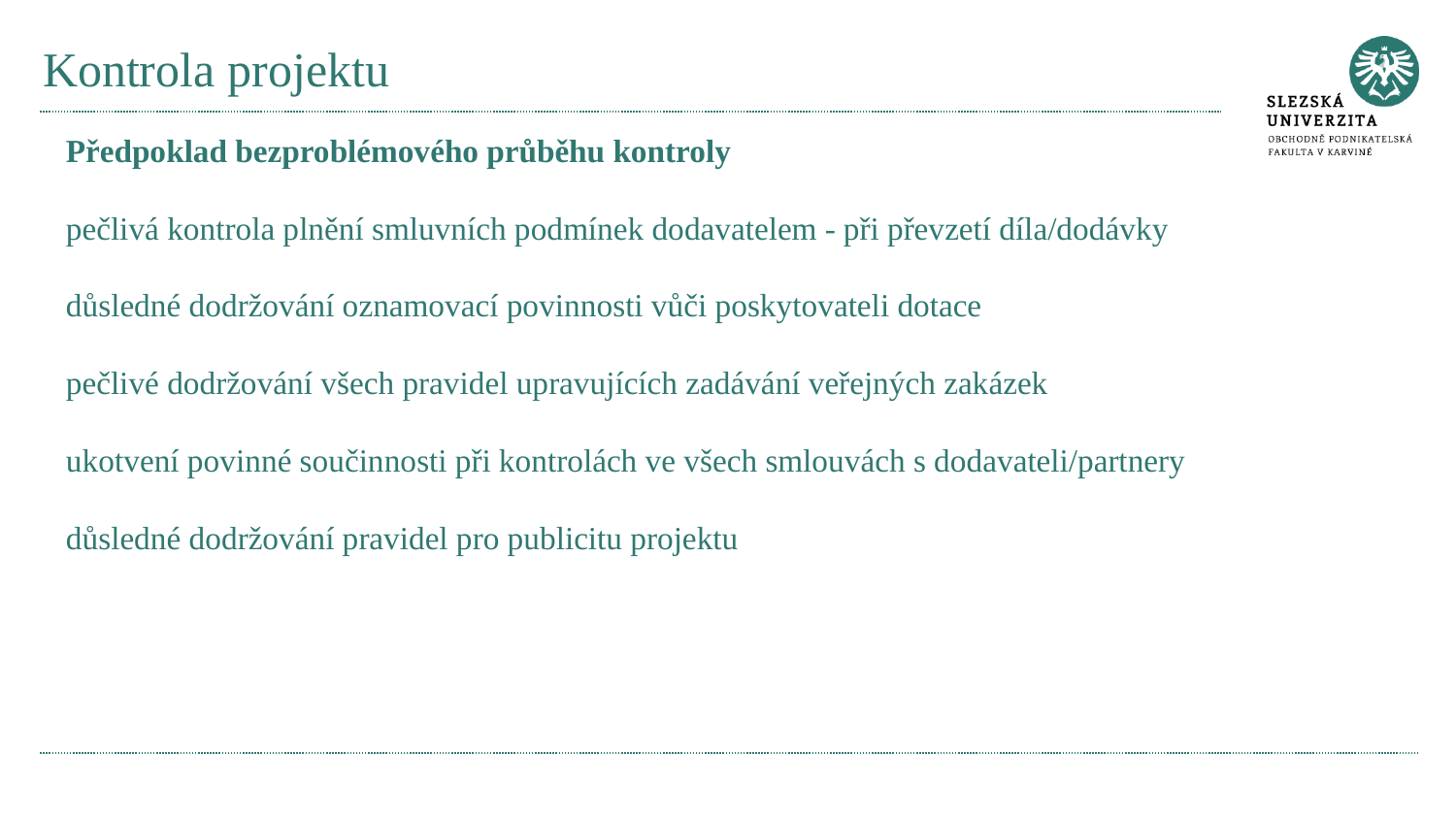

# Kontrola projektu
Předpoklad bezproblémového průběhu kontroly

pečlivá kontrola plnění smluvních podmínek dodavatelem - při převzetí díla/dodávky

důsledné dodržování oznamovací povinnosti vůči poskytovateli dotace

pečlivé dodržování všech pravidel upravujících zadávání veřejných zakázek

ukotvení povinné součinnosti při kontrolách ve všech smlouvách s dodavateli/partnery

důsledné dodržování pravidel pro publicitu projektu